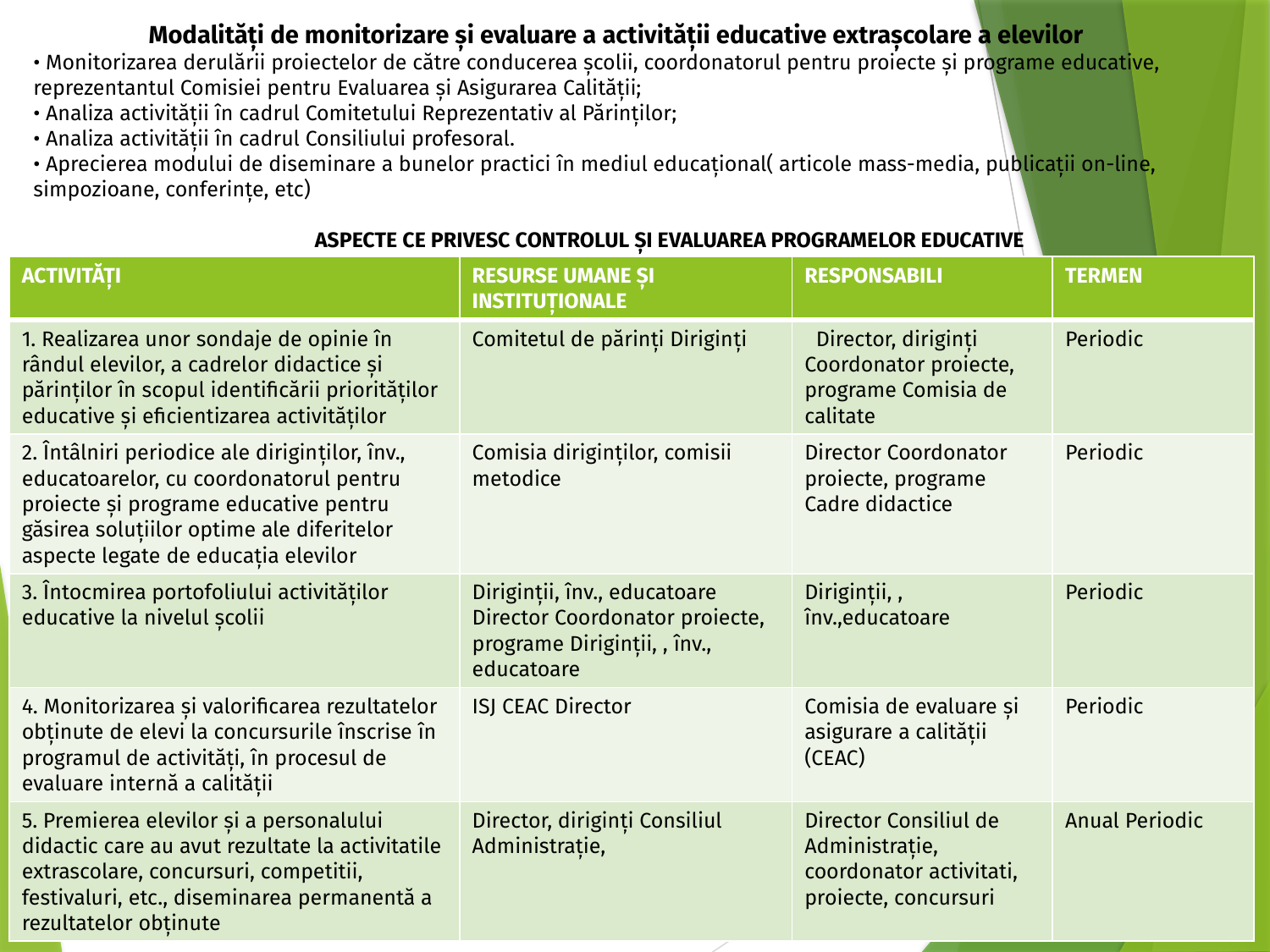

Modalităţi de monitorizare şi evaluare a activităţii educative extraşcolare a elevilor
• Monitorizarea derulării proiectelor de către conducerea şcolii, coordonatorul pentru proiecte şi programe educative, reprezentantul Comisiei pentru Evaluarea şi Asigurarea Calităţii;
• Analiza activităţii în cadrul Comitetului Reprezentativ al Părinţilor;
• Analiza activităţii în cadrul Consiliului profesoral.
• Aprecierea modului de diseminare a bunelor practici în mediul educaţional( articole mass-media, publicaţii on-line, simpozioane, conferinţe, etc)

                     ASPECTE CE PRIVESC CONTROLUL ŞI EVALUAREA PROGRAMELOR EDUCATIVE
| ACTIVITĂŢI | RESURSE UMANE ŞI INSTITUŢIONALE | RESPONSABILI | TERMEN |
| --- | --- | --- | --- |
| 1. Realizarea unor sondaje de opinie în rândul elevilor, a cadrelor didactice şi părinţilor în scopul identificării priorităţilor educative şi eficientizarea activităţilor | Comitetul de părinţi Diriginți | Director, diriginți Coordonator proiecte, programe Comisia de calitate | Periodic |
| 2. Întâlniri periodice ale diriginților, înv., educatoarelor, cu coordonatorul pentru proiecte şi programe educative pentru găsirea soluţiilor optime ale diferitelor aspecte legate de educaţia elevilor | Comisia diriginţilor, comisii metodice | Director Coordonator proiecte, programe Cadre didactice | Periodic |
| 3. Întocmirea portofoliului activităţilor educative la nivelul şcolii | Diriginţii, înv., educatoare Director Coordonator proiecte, programe Diriginţii, , înv., educatoare | Diriginţii, , înv.,educatoare | Periodic |
| 4. Monitorizarea şi valorificarea rezultatelor obţinute de elevi la concursurile înscrise în programul de activităţi, în procesul de evaluare internă a calităţii | ISJ CEAC Director | Comisia de evaluare și asigurare a calităţii (CEAC) | Periodic |
| 5. Premierea elevilor şi a personalului didactic care au avut rezultate la activitatile extrascolare, concursuri, competitii, festivaluri, etc., diseminarea permanentă a rezultatelor obținute | Director, diriginți Consiliul Administraţie, | Director Consiliul de Administraţie, coordonator activitati, proiecte, concursuri | Anual Periodic |